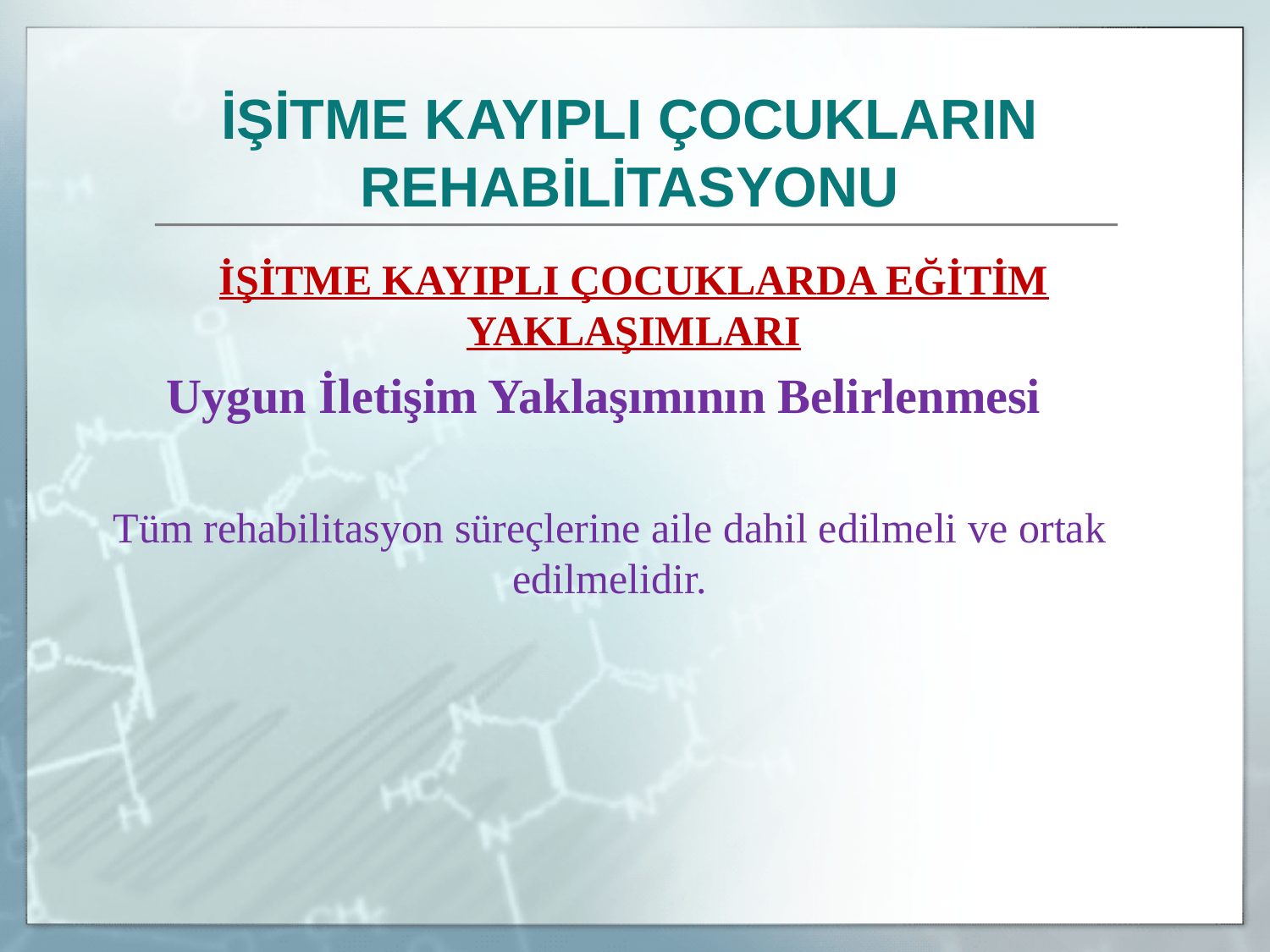

İŞİTME KAYIPLI ÇOCUKLARIN REHABİLİTASYONU
	İŞİTME KAYIPLI ÇOCUKLARDA EĞİTİM YAKLAŞIMLARI
Uygun İletişim Yaklaşımının Belirlenmesi

Tüm rehabilitasyon süreçlerine aile dahil edilmeli ve ortak edilmelidir.